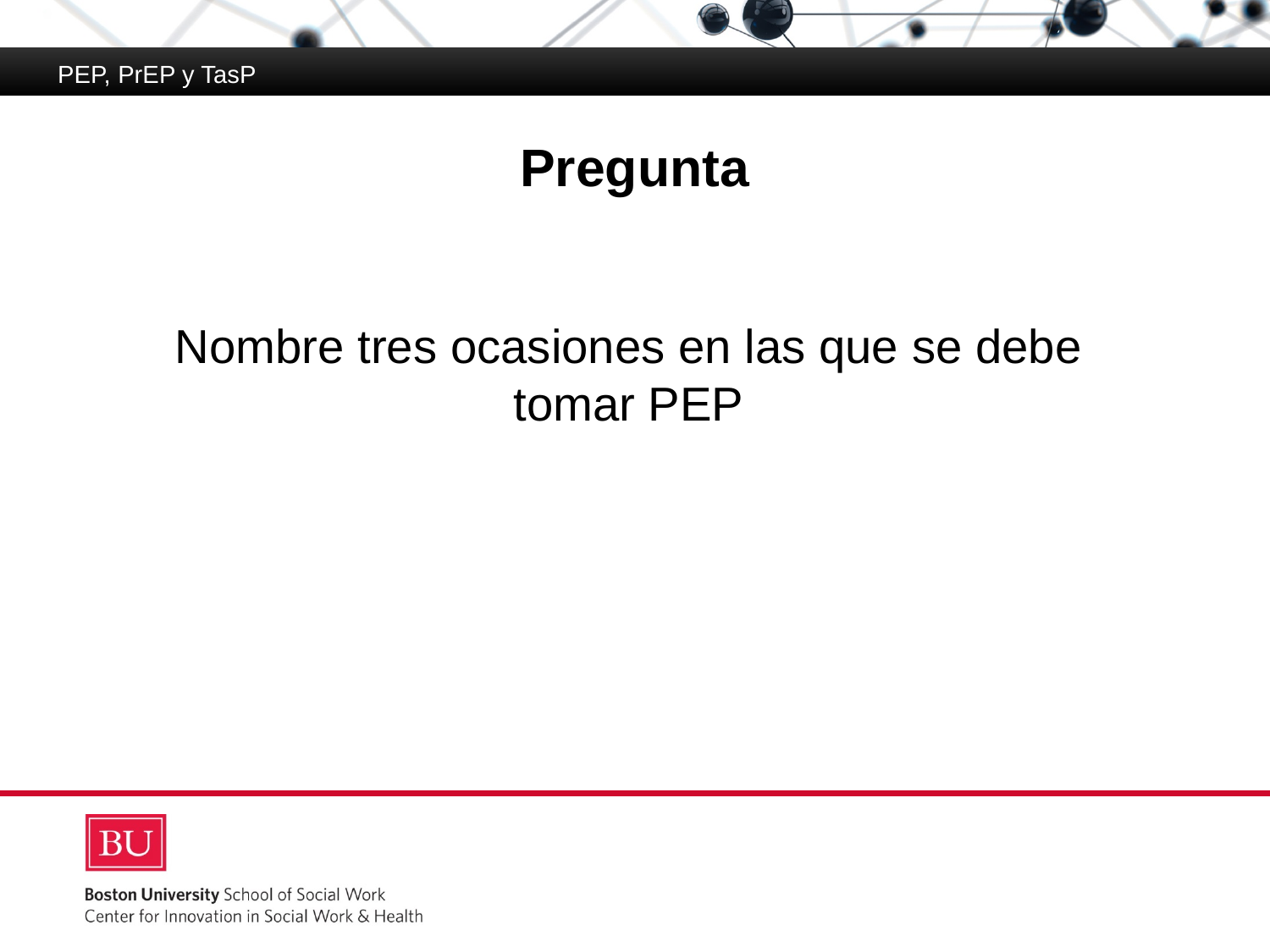

PEP, PrEP y TasP
# Pregunta

Nombre tres ocasiones en las que se debe
tomar PEP